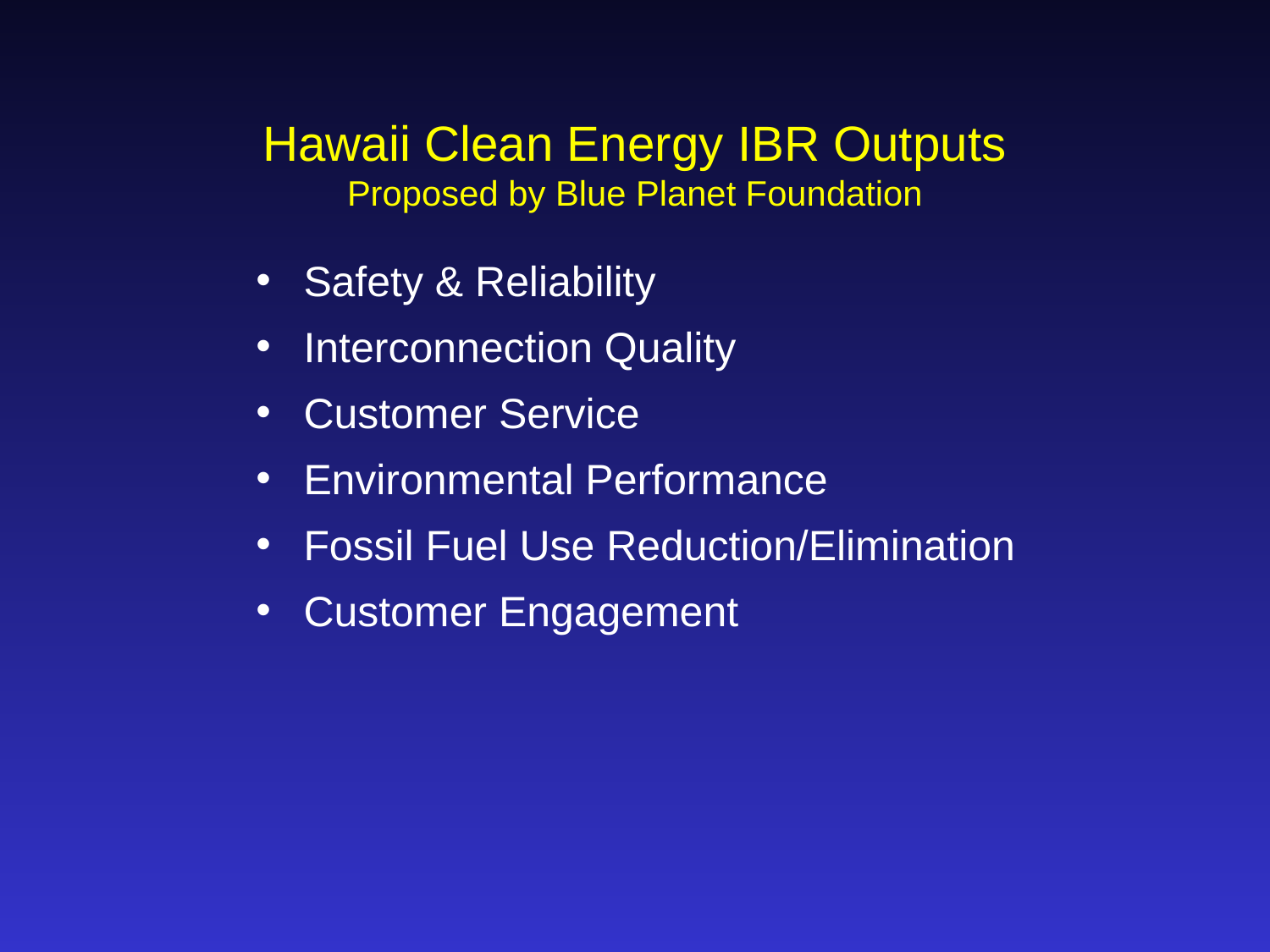

Hawaii Clean Energy IBR Outputs
Proposed by Blue Planet Foundation
Safety & Reliability
Interconnection Quality
Customer Service
Environmental Performance
Fossil Fuel Use Reduction/Elimination
Customer Engagement